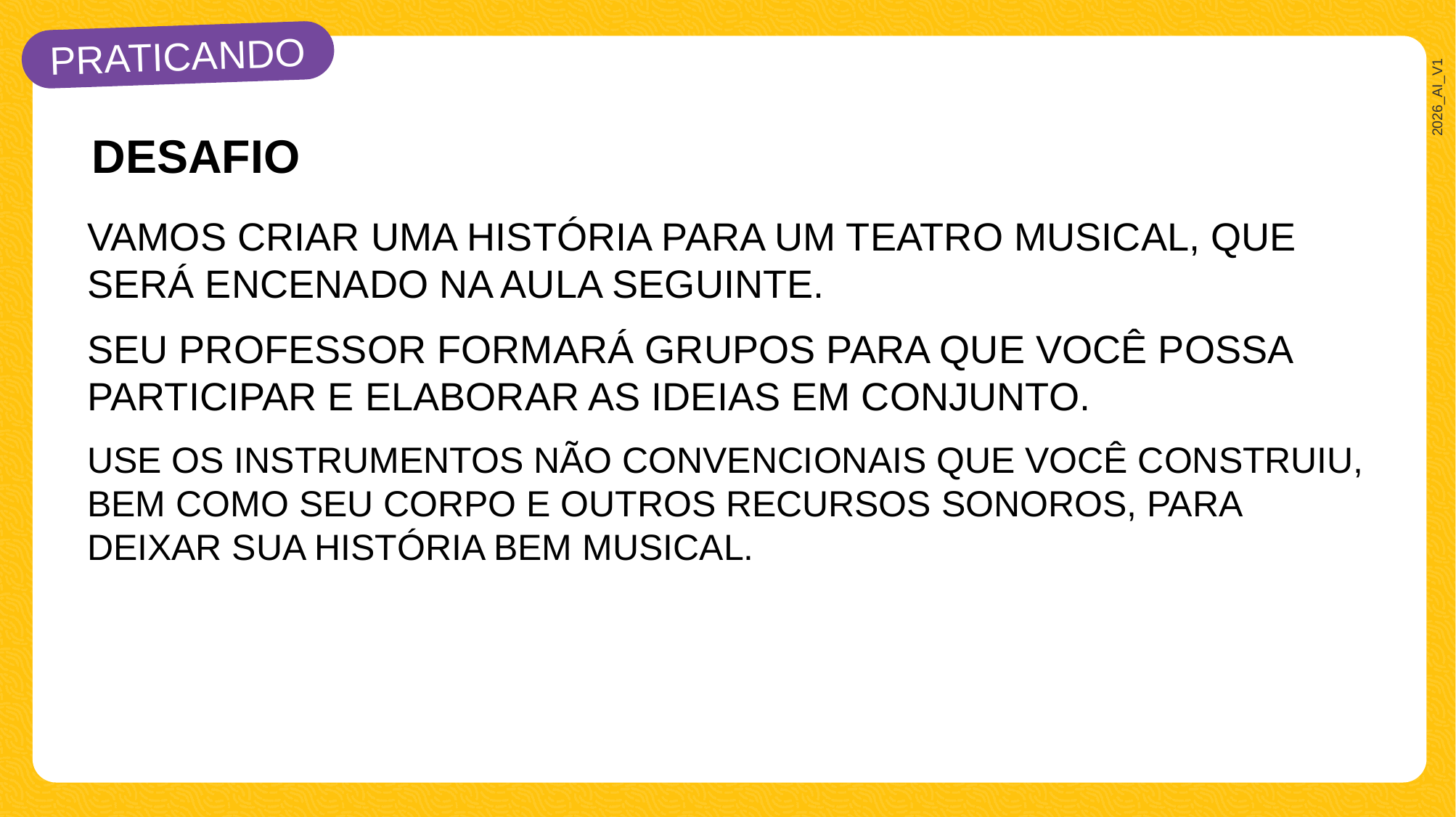

DESAFIO
VAMOS CRIAR UMA HISTÓRIA PARA UM TEATRO MUSICAL, QUE SERÁ ENCENADO NA AULA SEGUINTE.
SEU PROFESSOR FORMARÁ GRUPOS PARA QUE VOCÊ POSSA PARTICIPAR E ELABORAR AS IDEIAS EM CONJUNTO.
USE OS INSTRUMENTOS NÃO CONVENCIONAIS QUE VOCÊ CONSTRUIU, BEM COMO SEU CORPO E OUTROS RECURSOS SONOROS, PARA DEIXAR SUA HISTÓRIA BEM MUSICAL.